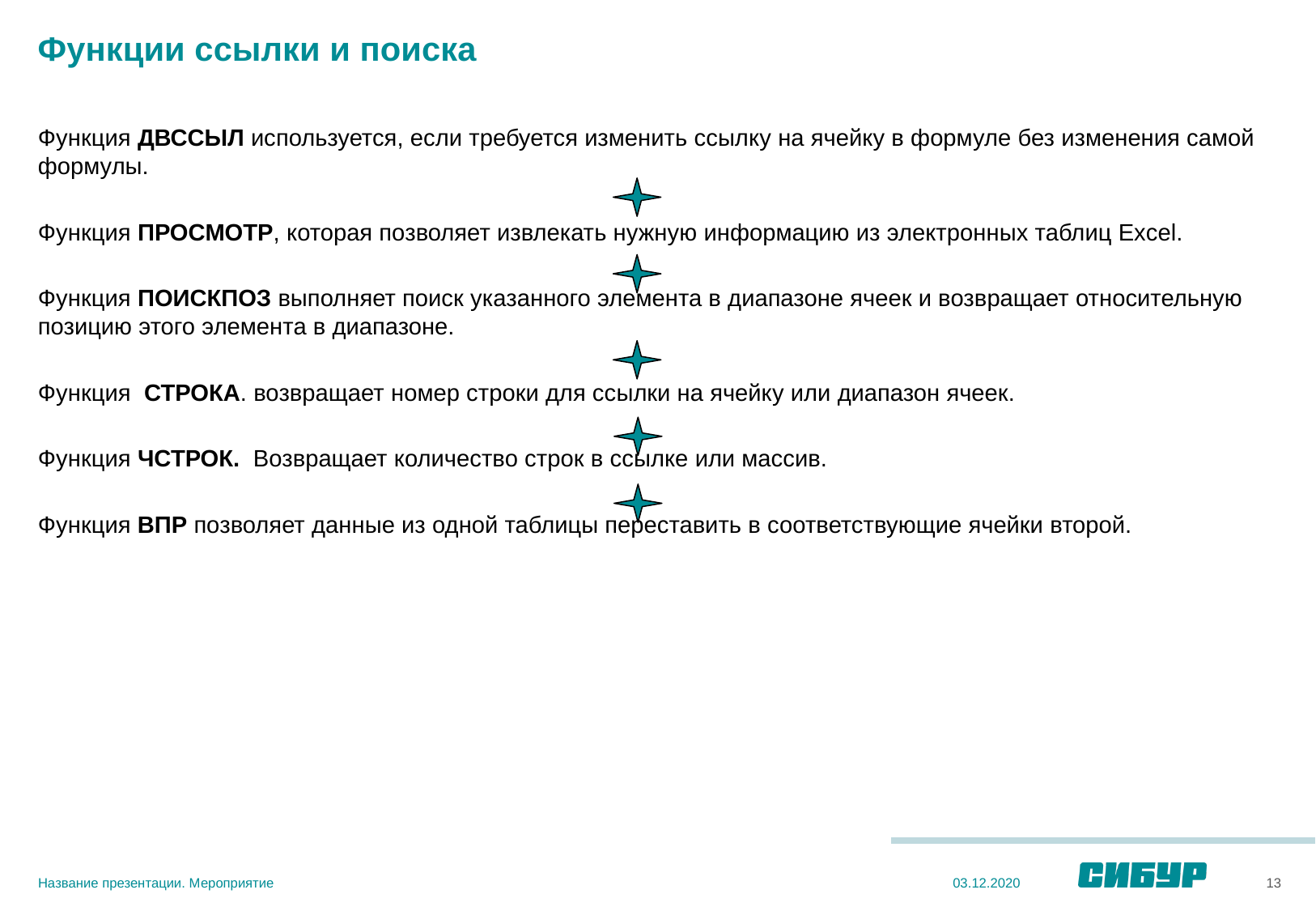

# Функции ссылки и поиска
Функция ДВССЫЛ используется, если требуется изменить ссылку на ячейку в формуле без изменения самой формулы.

Функция ПРОСМОТР, которая позволяет извлекать нужную информацию из электронных таблиц Excel.

Функция ПОИСКПОЗ выполняет поиск указанного элемента в диапазоне ячеек и возвращает относительную позицию этого элемента в диапазоне.

Функция  СТРОКА. возвращает номер строки для ссылки на ячейку или диапазон ячеек.

Функция ЧСТРОК.  Возвращает количество строк в ссылке или массив.

Функция ВПР позволяет данные из одной таблицы переставить в соответствующие ячейки второй.

Название презентации. Мероприятие
13
03.12.2020